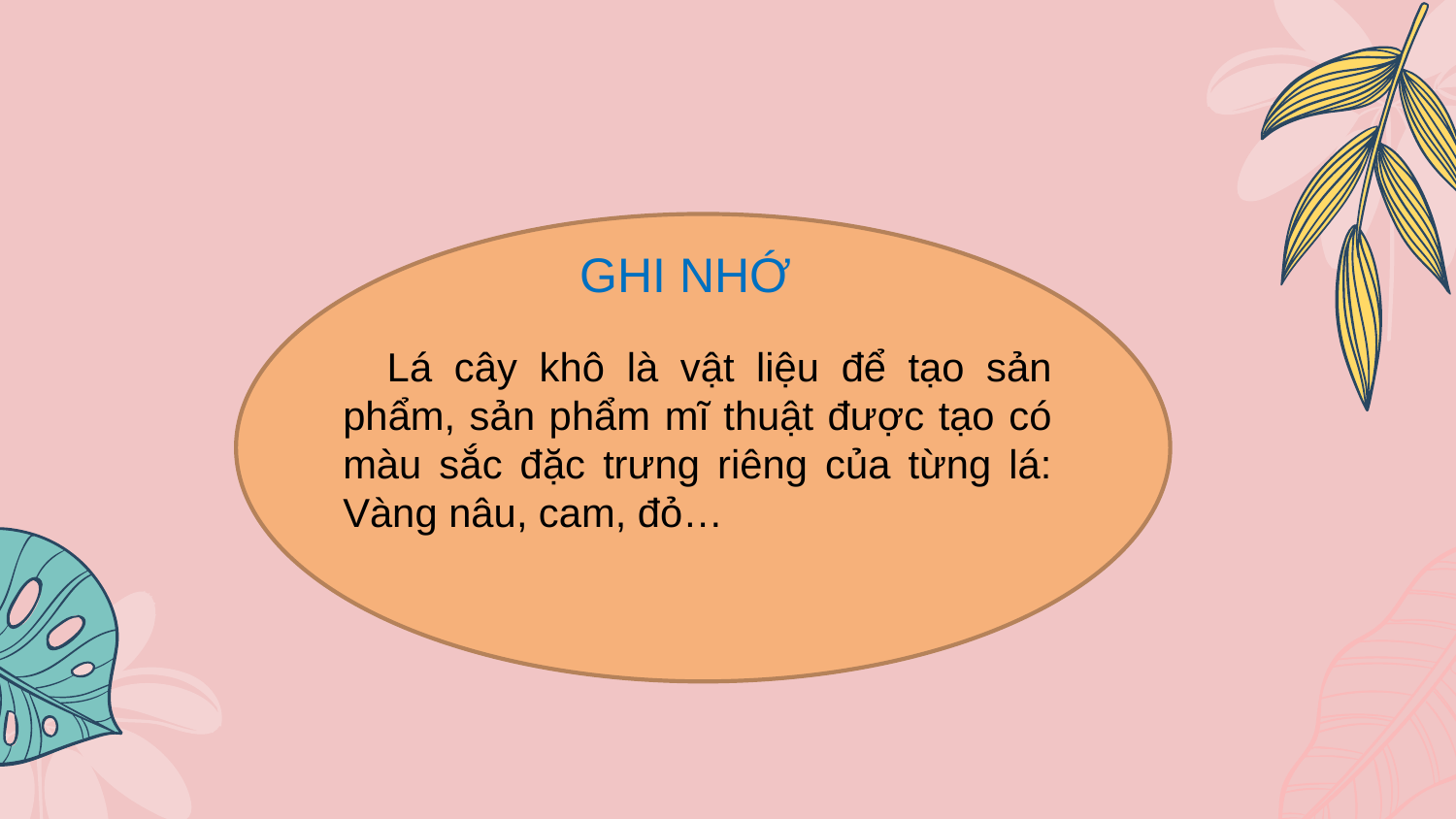

GHI NHỚ
  Lá cây khô là vật liệu để tạo sản phẩm, sản phẩm mĩ thuật được tạo có màu sắc đặc trưng riêng của từng lá: Vàng nâu, cam, đỏ…